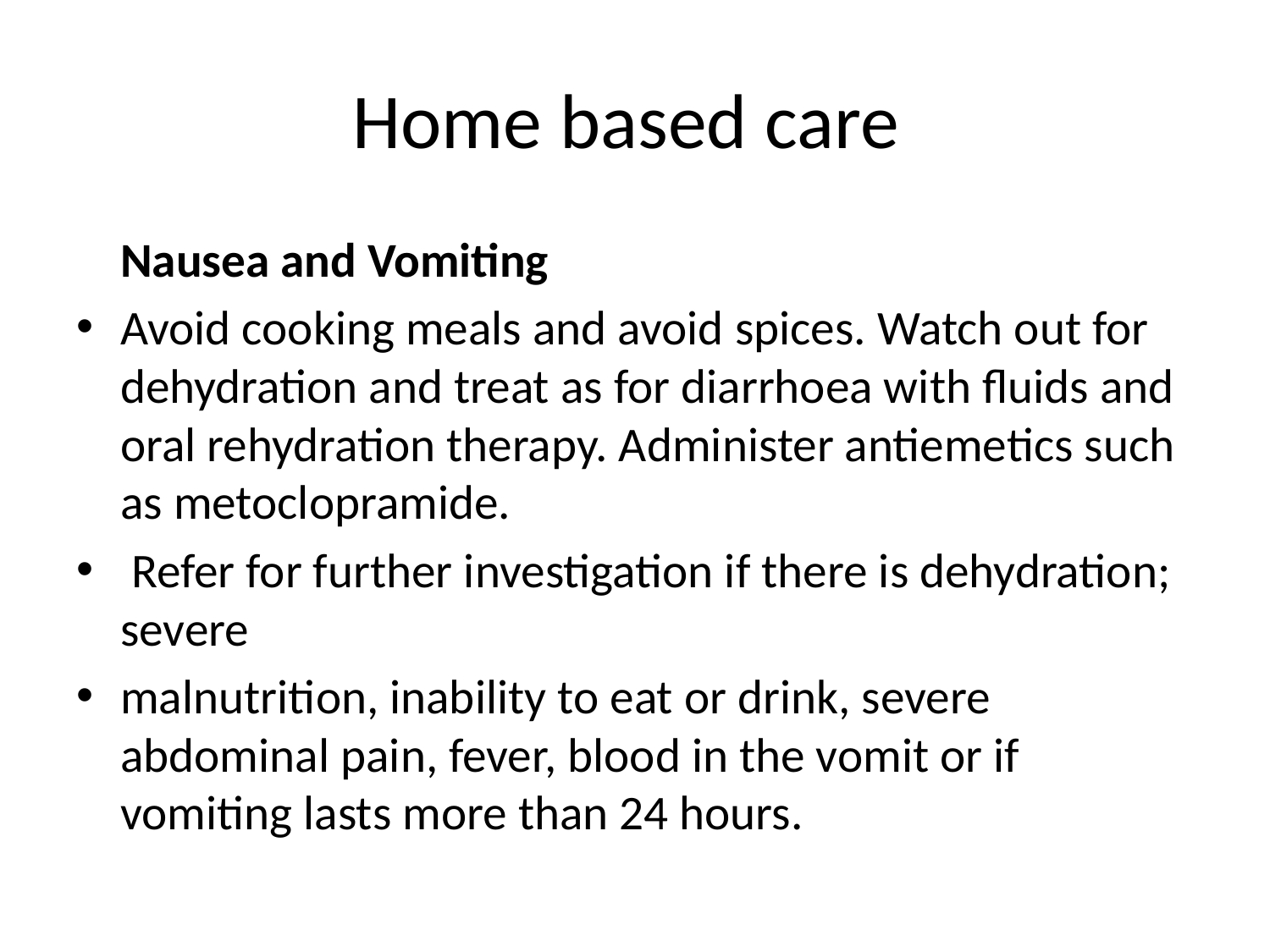

# Home based care
	Nausea and Vomiting
Avoid cooking meals and avoid spices. Watch out for dehydration and treat as for diarrhoea with fluids and oral rehydration therapy. Administer antiemetics such as metoclopramide.
 Refer for further investigation if there is dehydration; severe
malnutrition, inability to eat or drink, severe abdominal pain, fever, blood in the vomit or if vomiting lasts more than 24 hours.